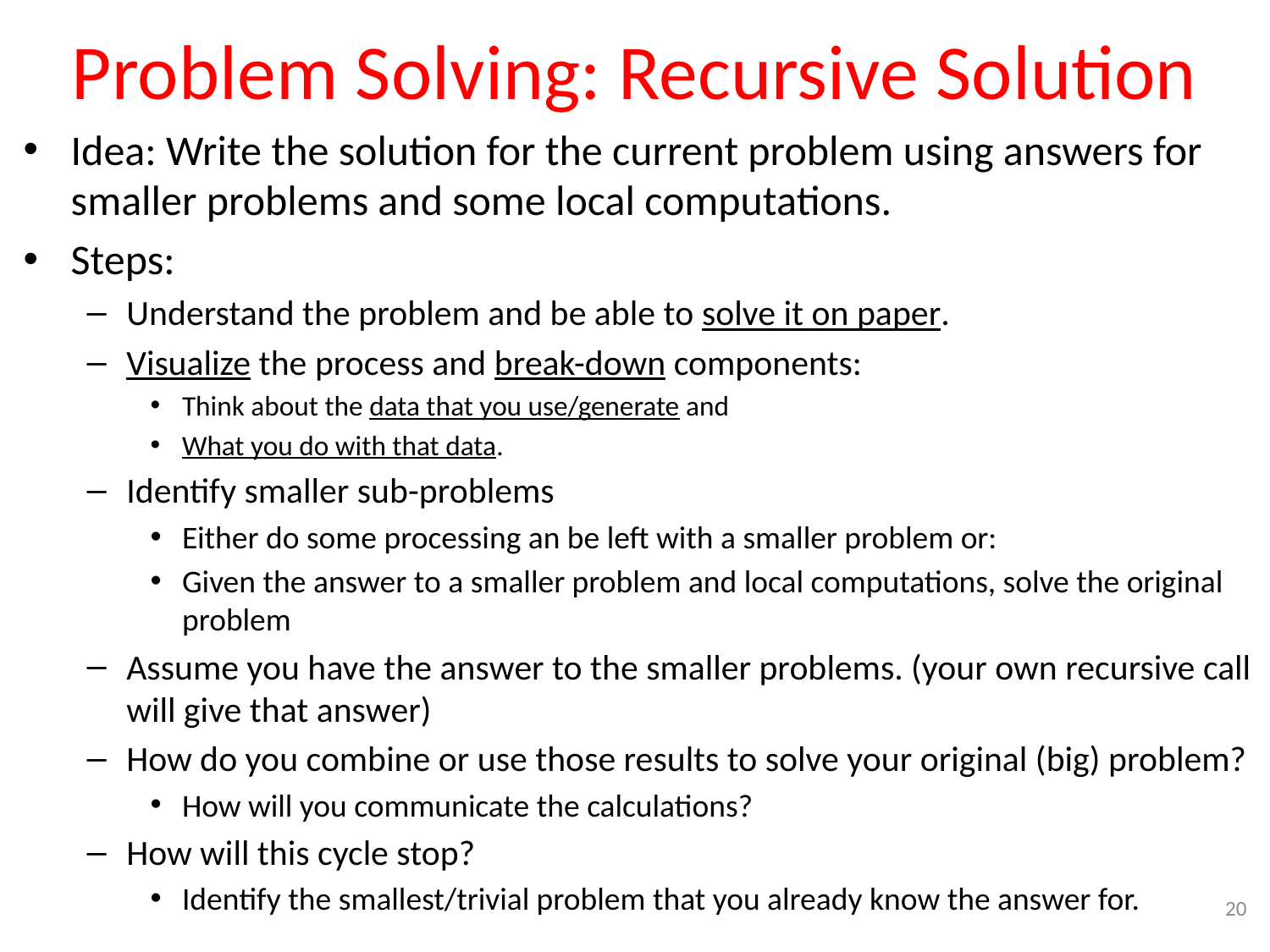

# Problem Solving: Recursive Solution
Idea: Write the solution for the current problem using answers for smaller problems and some local computations.
Steps:
Understand the problem and be able to solve it on paper.
Visualize the process and break-down components:
Think about the data that you use/generate and
What you do with that data.
Identify smaller sub-problems
Either do some processing an be left with a smaller problem or:
Given the answer to a smaller problem and local computations, solve the original problem
Assume you have the answer to the smaller problems. (your own recursive call will give that answer)
How do you combine or use those results to solve your original (big) problem?
How will you communicate the calculations?
How will this cycle stop?
Identify the smallest/trivial problem that you already know the answer for.
20